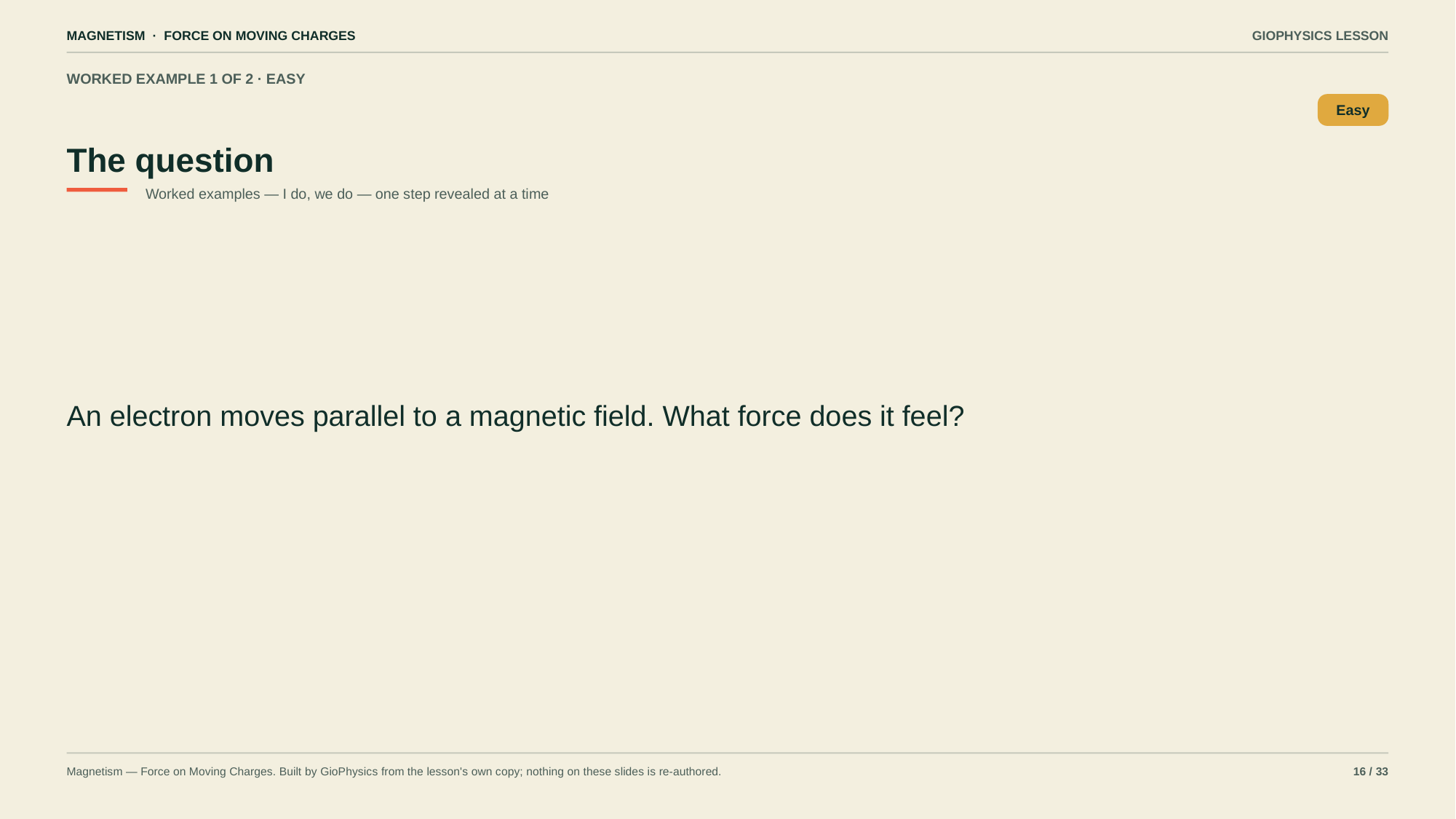

MAGNETISM  ·  FORCE ON MOVING CHARGES
GIOPHYSICS LESSON

WORKED EXAMPLE 1 OF 2 · EASY
The question

Easy
Worked examples — I do, we do — one step revealed at a time

An electron moves parallel to a magnetic field. What force does it feel?

Magnetism — Force on Moving Charges. Built by GioPhysics from the lesson's own copy; nothing on these slides is re-authored.
16 / 33